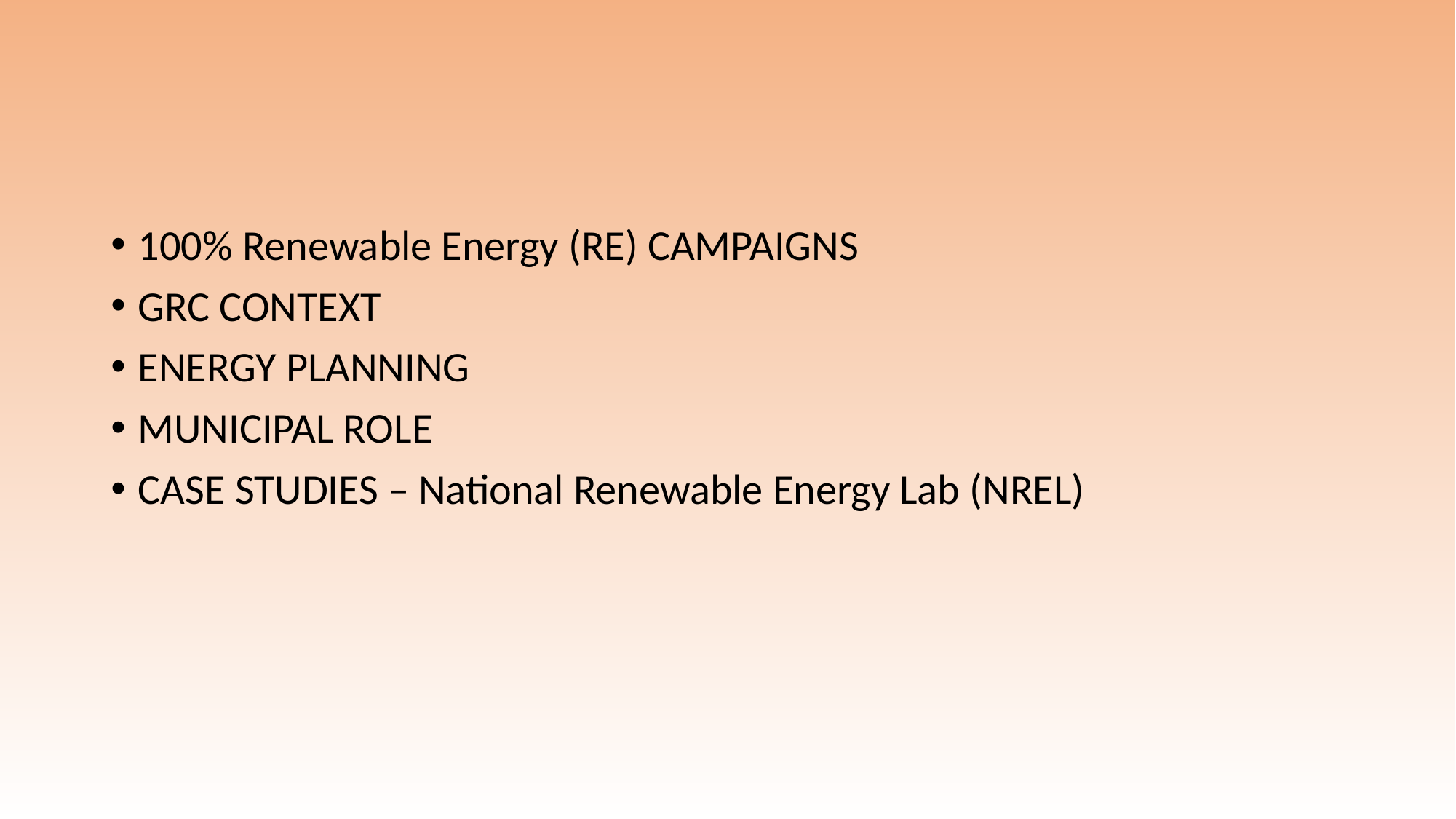

100% Renewable Energy (RE) CAMPAIGNS
GRC CONTEXT
ENERGY PLANNING
MUNICIPAL ROLE
CASE STUDIES – National Renewable Energy Lab (NREL)